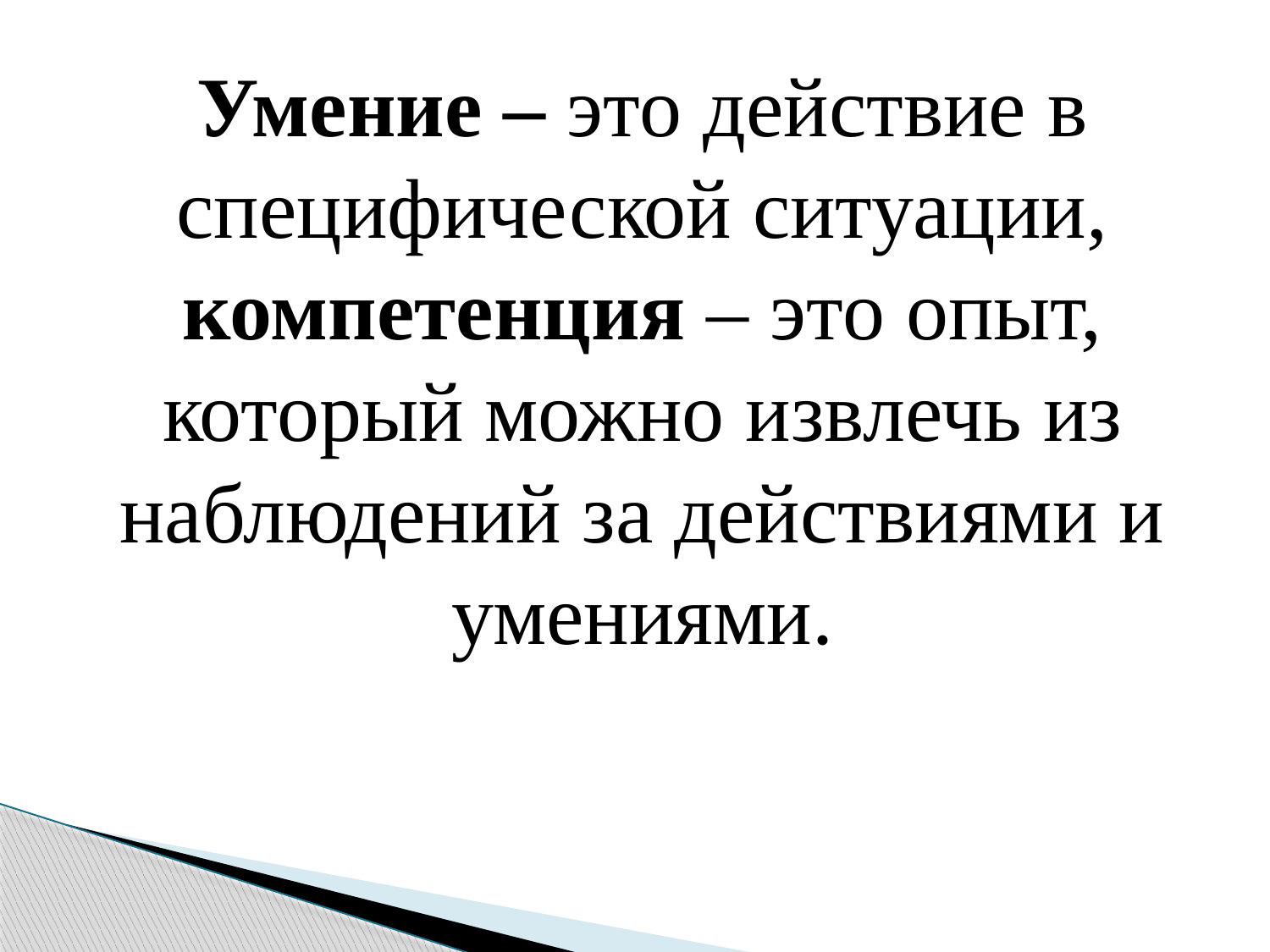

Умение – это действие в специфической ситуации, компетенция – это опыт, который можно извлечь из наблюдений за действиями и умениями.